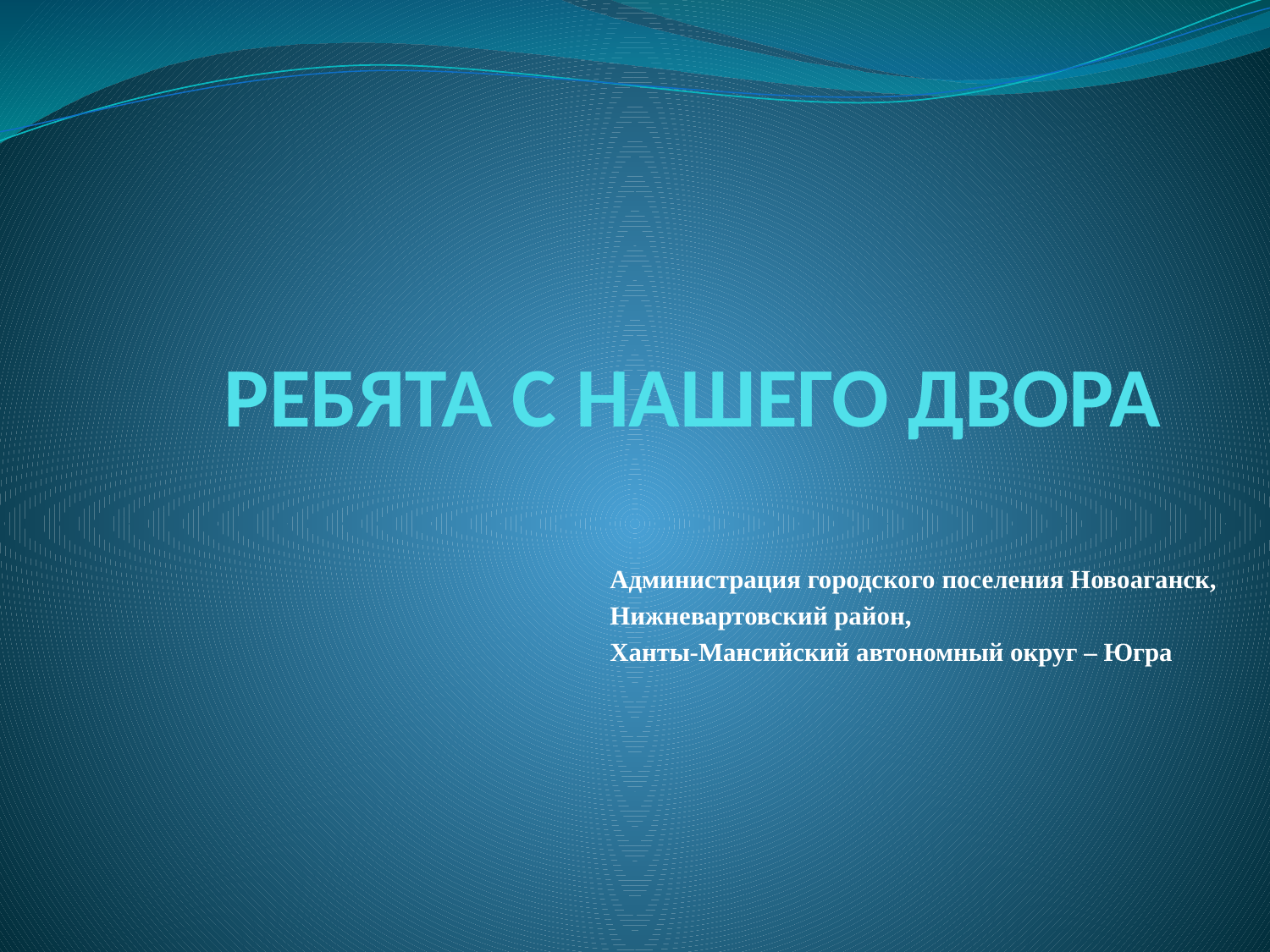

# РЕБЯТА С НАШЕГО ДВОРА
Администрация городского поселения Новоаганск,
Нижневартовский район,
Ханты-Мансийский автономный округ – Югра